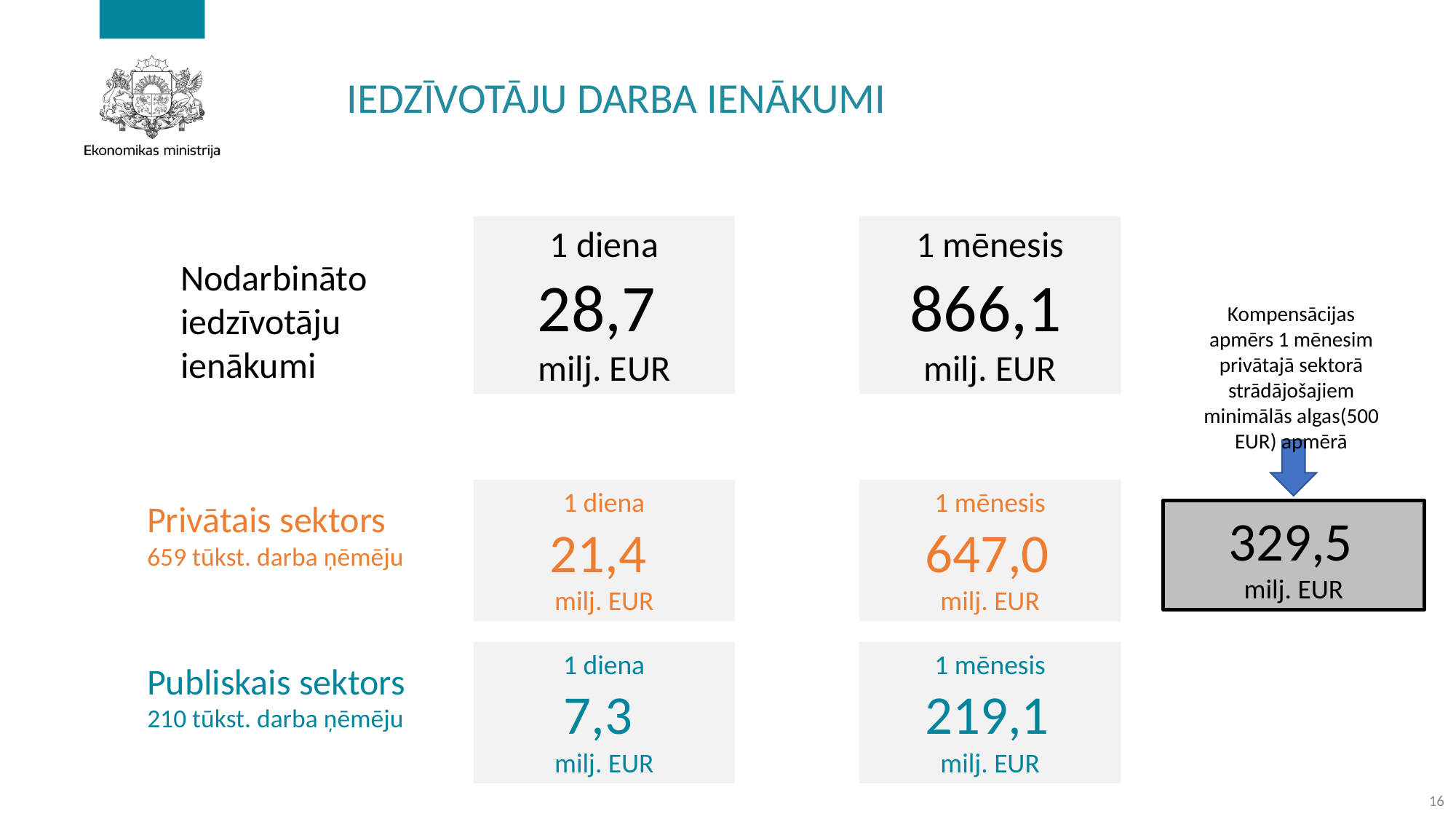

# IEDZĪVOTĀJU DARBA IENĀKUMI
1 diena
28,7
milj. EUR
1 mēnesis
866,1
milj. EUR
Nodarbināto iedzīvotāju ienākumi
Kompensācijas apmērs 1 mēnesim privātajā sektorā strādājošajiem minimālās algas(500 EUR) apmērā

1 diena
21,4
milj. EUR
1 mēnesis
647,0
milj. EUR
Privātais sektors
659 tūkst. darba ņēmēju
329,5
milj. EUR
1 diena
7,3
milj. EUR
1 mēnesis
219,1
milj. EUR
Publiskais sektors
210 tūkst. darba ņēmēju
16